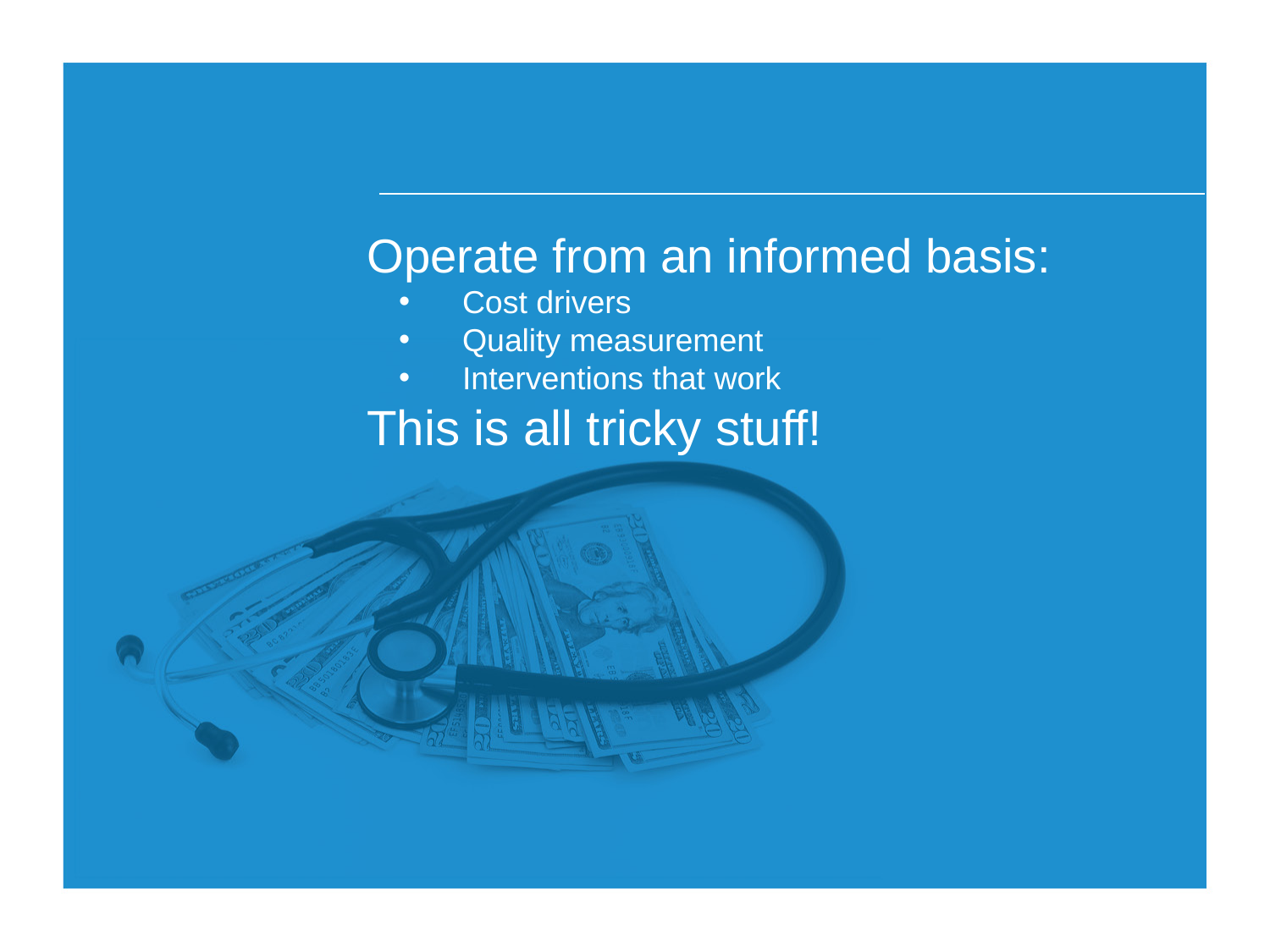

Operate from an informed basis:
Cost drivers
Quality measurement
Interventions that work
This is all tricky stuff!